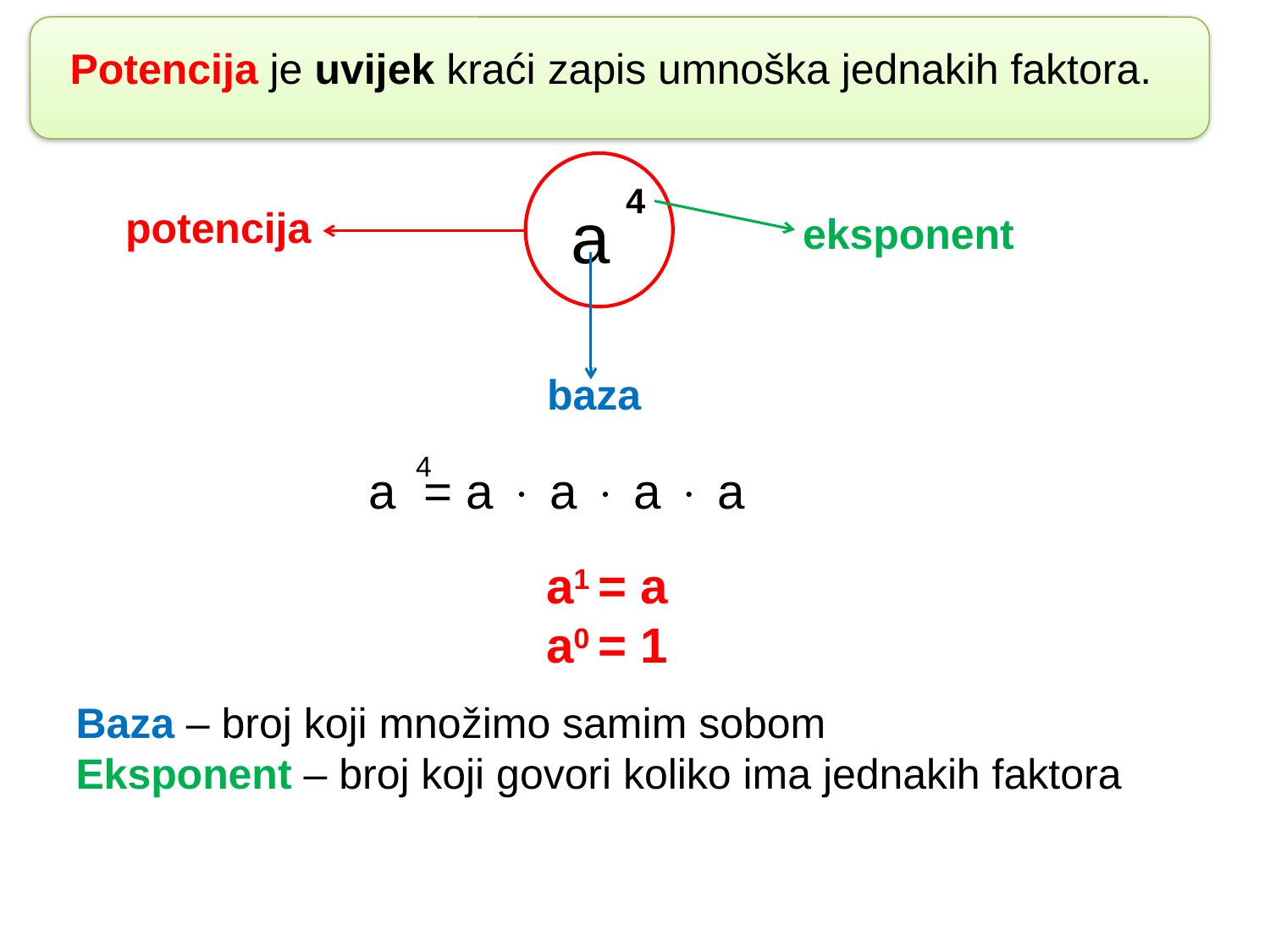

Potencija je uvijek kraći zapis umnoška jednakih faktora.

4
  a
potencija
eksponent
baza
4
  a  = a ⋅ a ⋅ a ⋅ a
a1 = a
a0 = 1
Baza – broj koji množimo samim sobom
Eksponent – broj koji govori koliko ima jednakih faktora